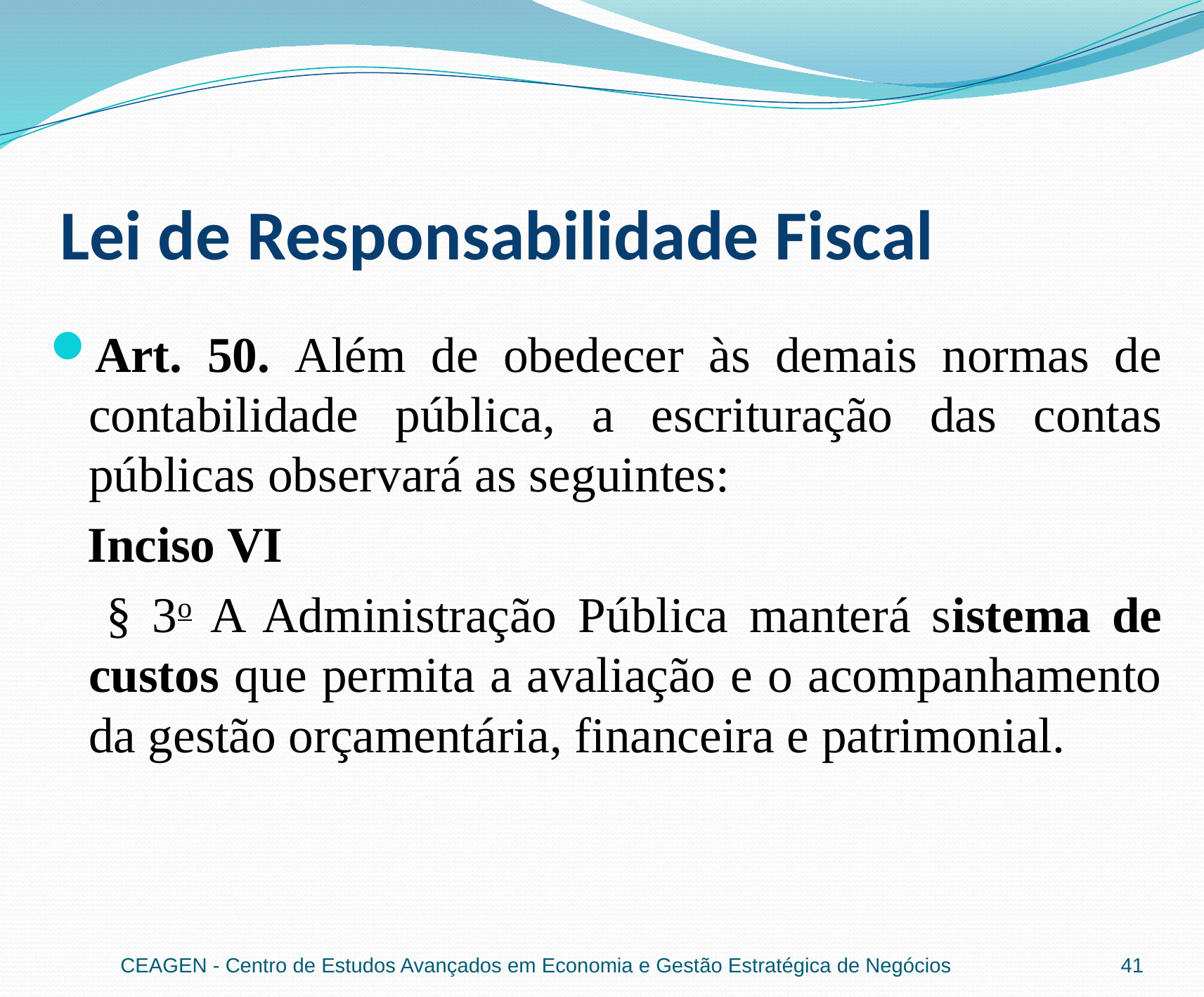

# Lei de Responsabilidade Fiscal
Art. 50. Além de obedecer às demais normas de contabilidade pública, a escrituração das contas públicas observará as seguintes:
   Inciso VI
  		§ 3o A Administração Pública manterá sistema de custos que permita a avaliação e o acompanhamento da gestão orçamentária, financeira e patrimonial.

CEAGEN - Centro de Estudos Avançados em Economia e Gestão Estratégica de Negócios
41